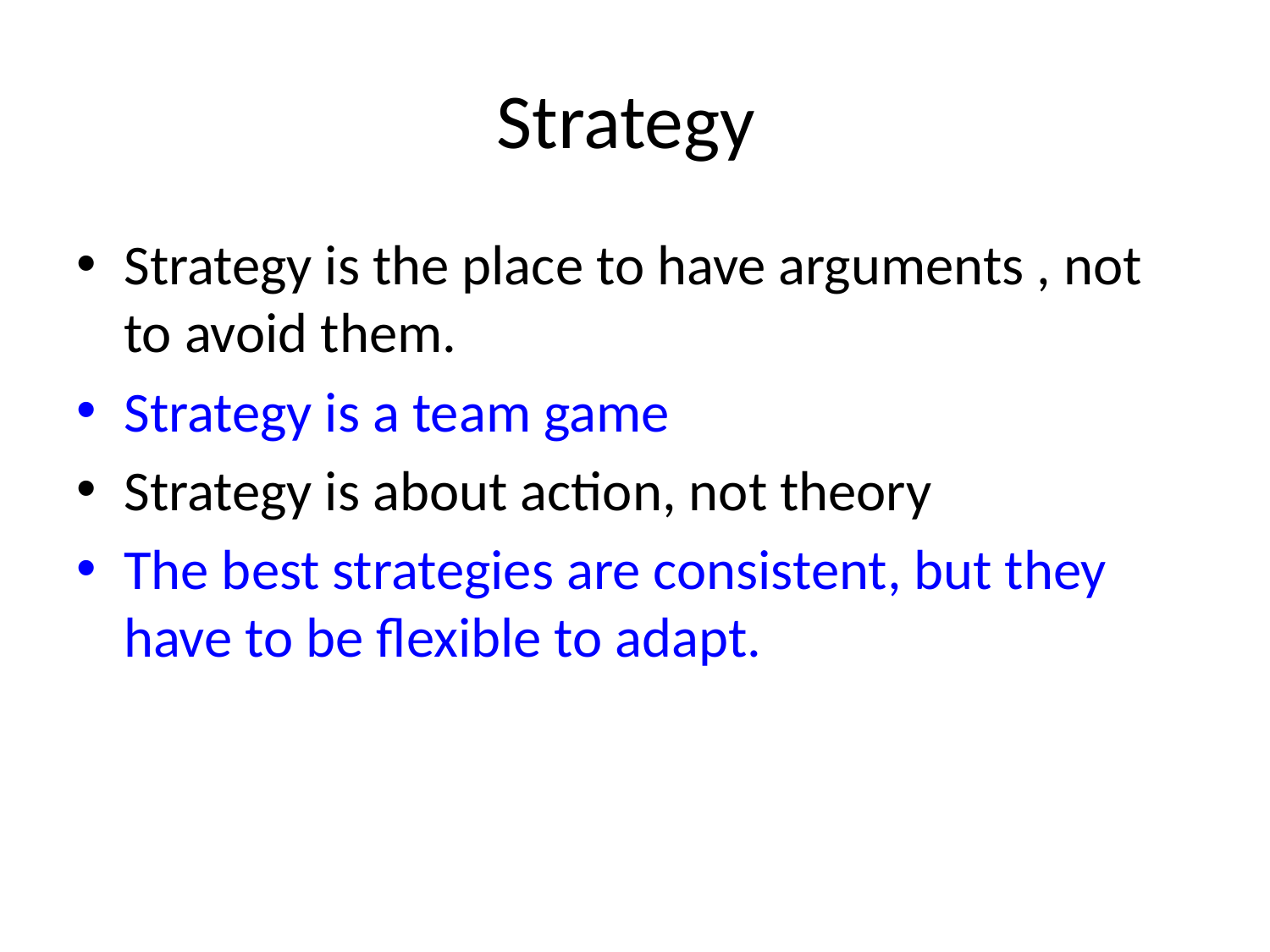

# Strategy
Strategy is the place to have arguments , not to avoid them.
Strategy is a team game
Strategy is about action, not theory
The best strategies are consistent, but they have to be flexible to adapt.